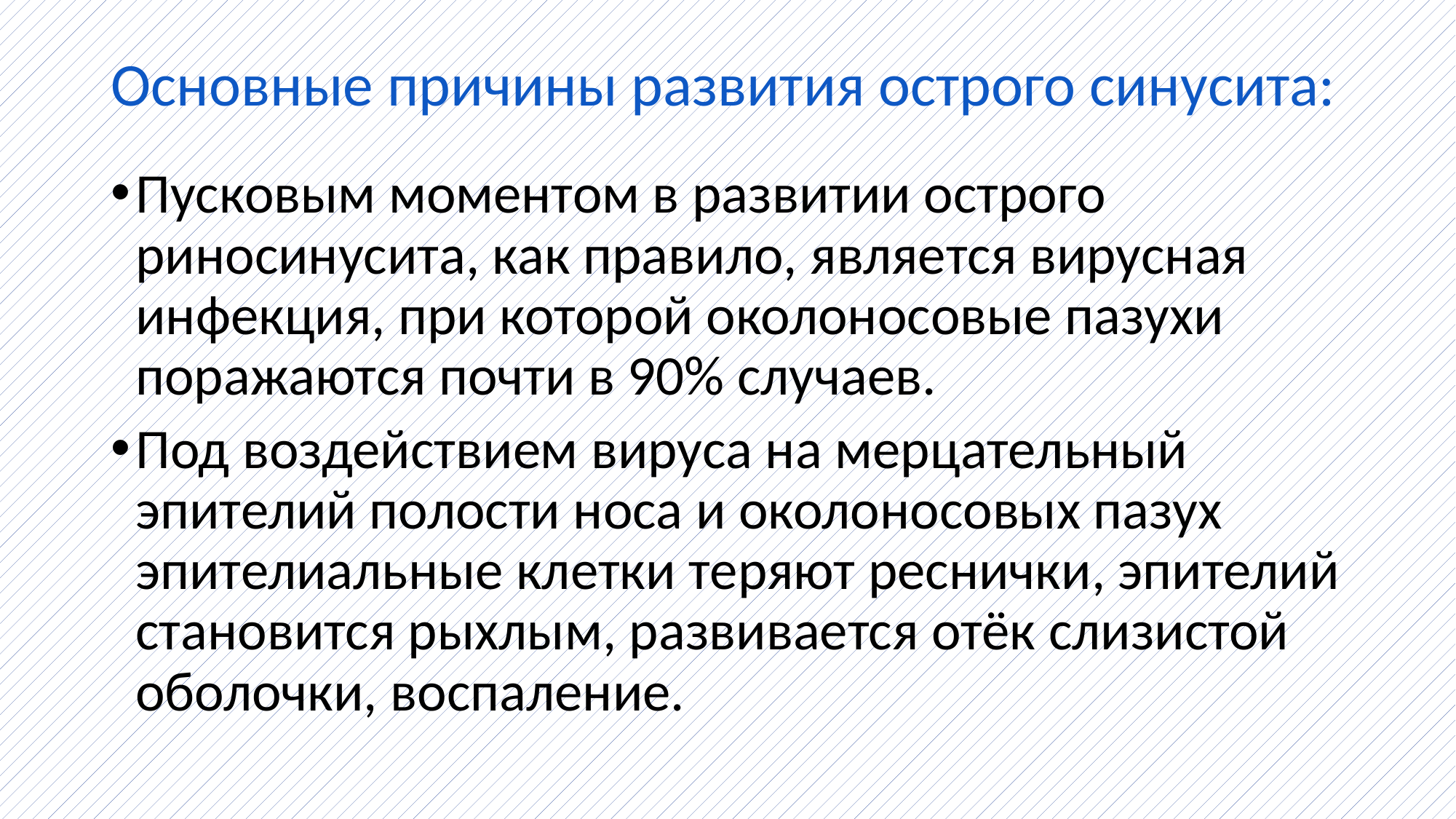

# Основные причины развития острого синусита:
Пусковым моментом в развитии острого риносинусита, как правило, является вирусная инфекция, при которой околоносовые пазухи поражаются почти в 90% случаев.
Под воздействием вируса на мерцательный эпителий полости носа и околоносовых пазух эпителиальные клетки теряют реснички, эпителий становится рыхлым, развивается отёк слизистой оболочки, воспаление.